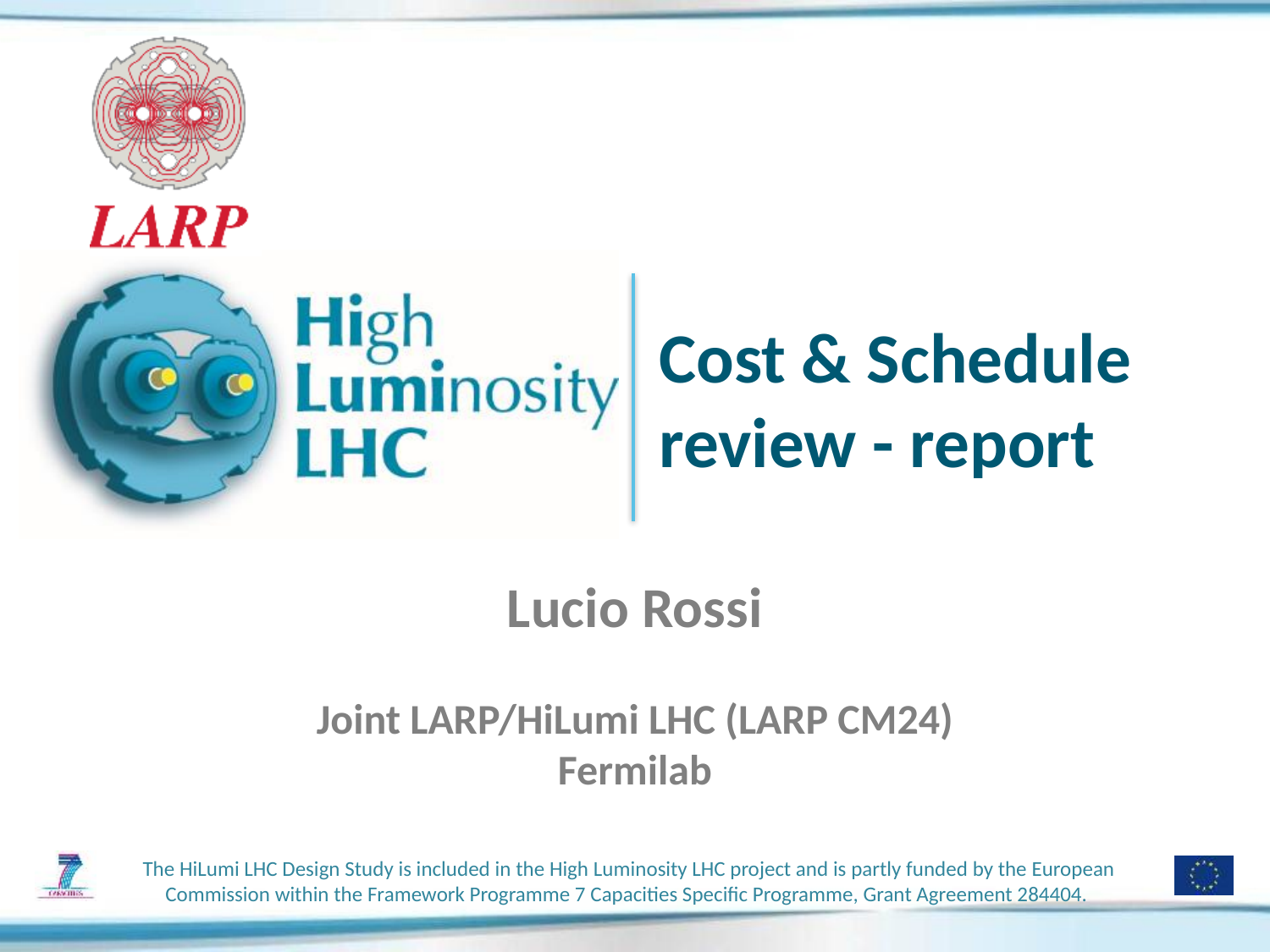

# Cost & Schedule review - report
Lucio Rossi

Joint LARP/HiLumi LHC (LARP CM24)
Fermilab